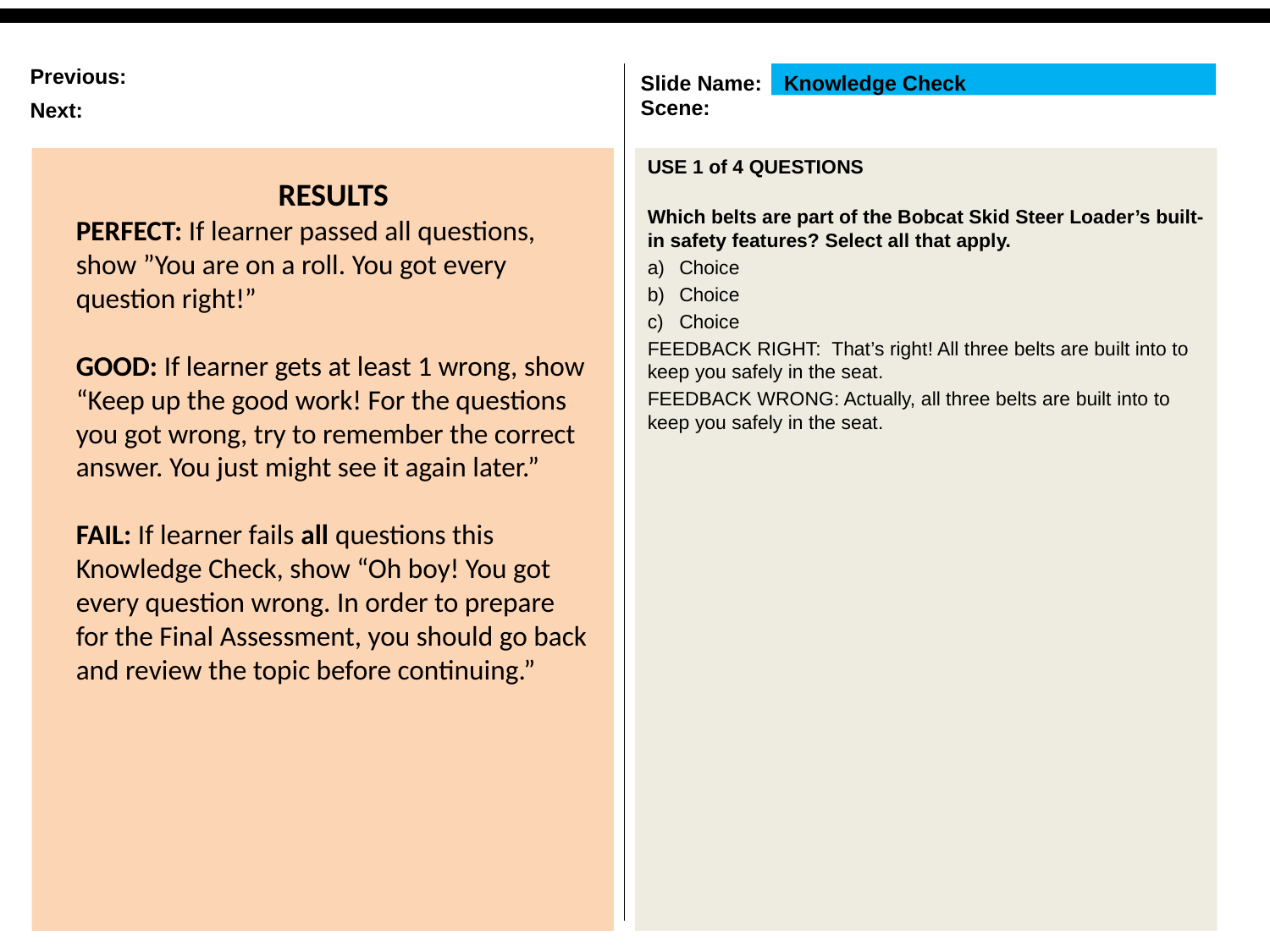

Knowledge Check

USE 1 of 4 QUESTIONS
Which belts are part of the Bobcat Skid Steer Loader’s built-in safety features? Select all that apply.
Choice
Choice
Choice
FEEDBACK RIGHT:  That’s right! All three belts are built into to keep you safely in the seat.
FEEDBACK WRONG: Actually, all three belts are built into to keep you safely in the seat.

RESULTS
PERFECT: If learner passed all questions, show ”You are on a roll. You got every question right!”

GOOD: If learner gets at least 1 wrong, show “Keep up the good work! For the questions you got wrong, try to remember the correct answer. You just might see it again later.”

FAIL: If learner fails all questions this Knowledge Check, show “Oh boy! You got every question wrong. In order to prepare for the Final Assessment, you should go back and review the topic before continuing.”